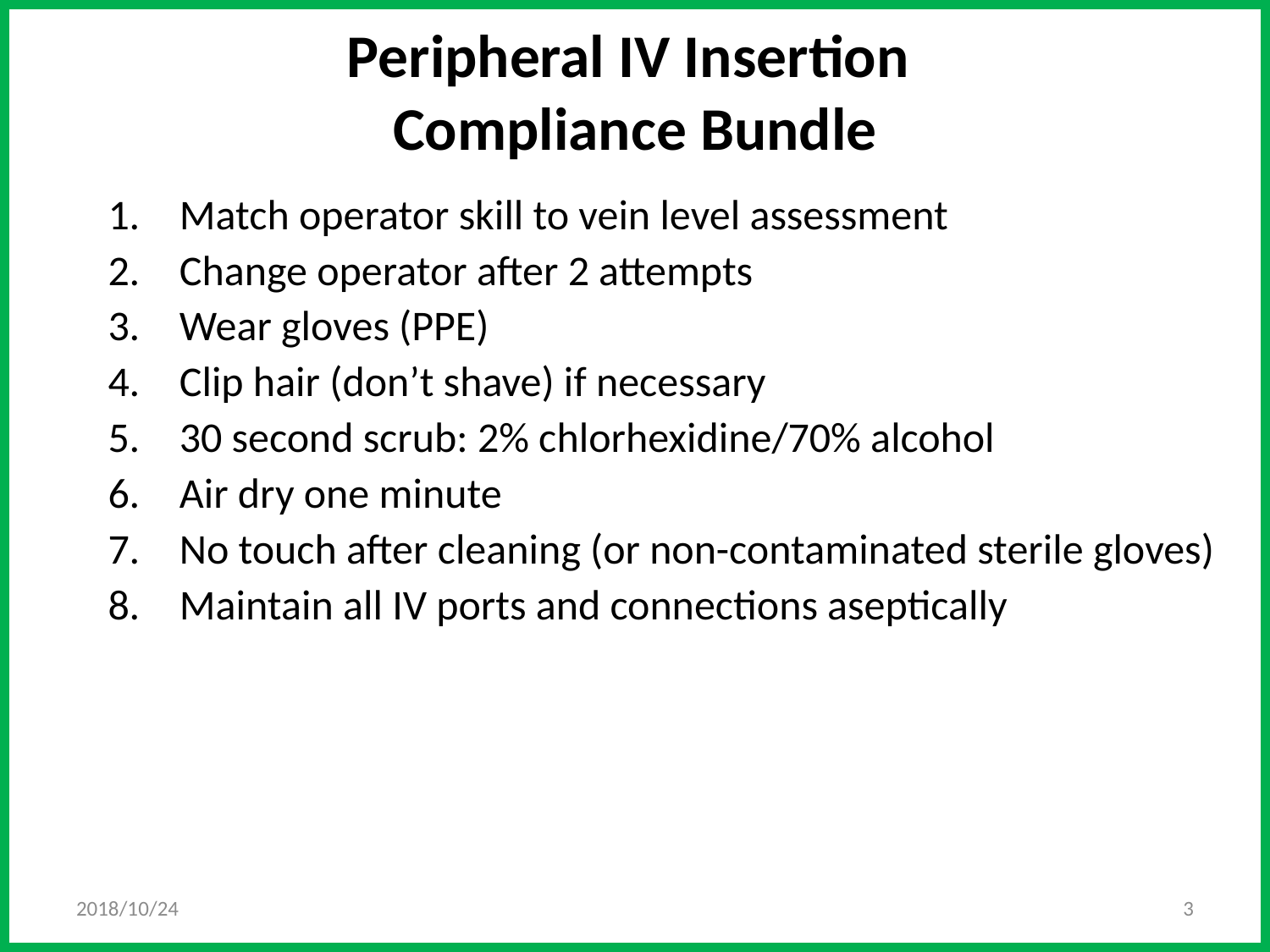

# Peripheral IV Insertion Compliance Bundle
Match operator skill to vein level assessment
Change operator after 2 attempts
Wear gloves (PPE)
Clip hair (don’t shave) if necessary
30 second scrub: 2% chlorhexidine/70% alcohol
Air dry one minute
No touch after cleaning (or non-contaminated sterile gloves)
Maintain all IV ports and connections aseptically

2018/10/24
3